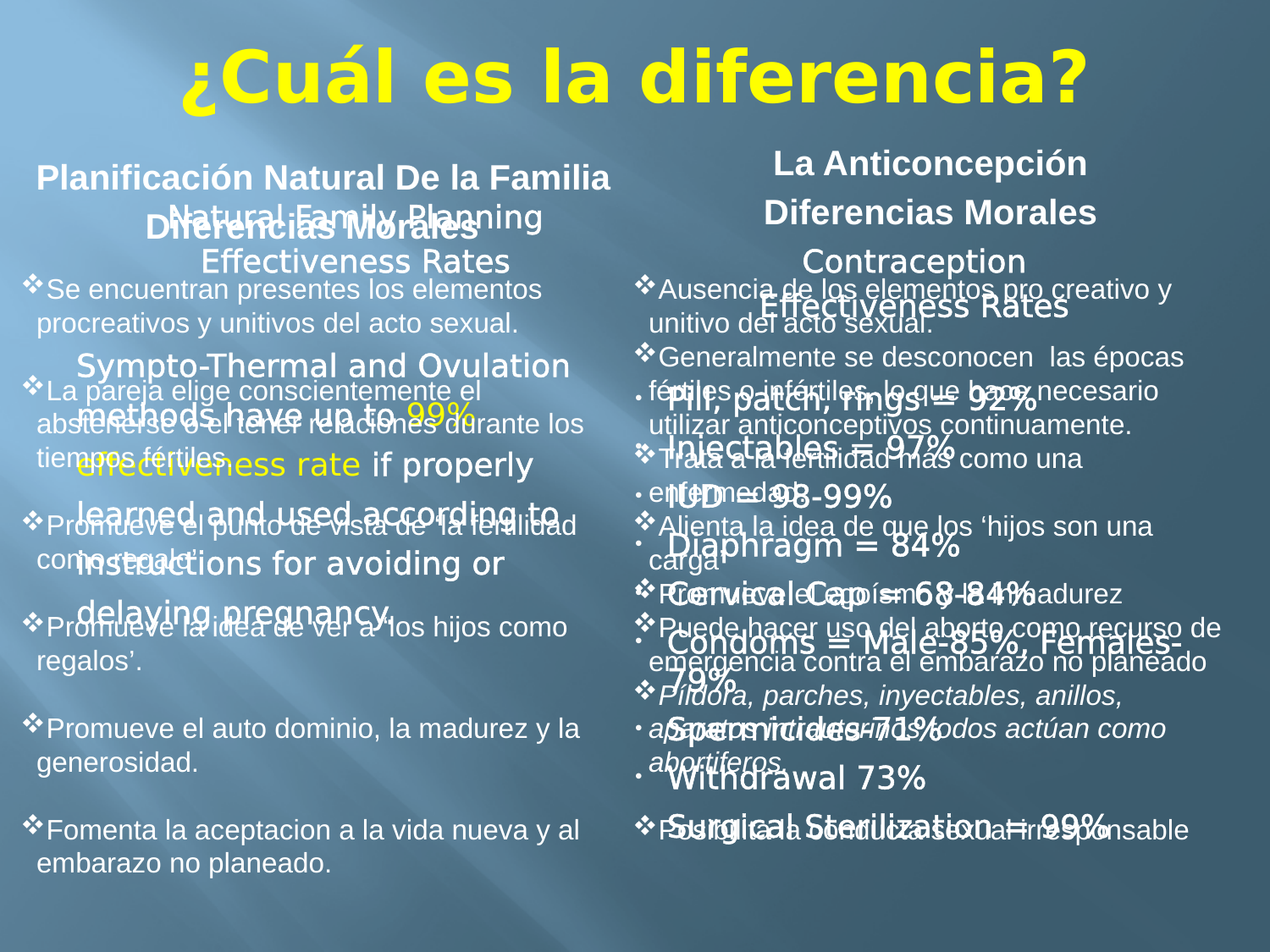

# ¿Cuál es la diferencia?

 Planificación Natural De la Familia
Diferencias Morales

Se encuentran presentes los elementos procreativos y unitivos del acto sexual.

La pareja elige conscientemente el abstenerse o el tener relaciones durante los tiempos fértiles.

Promueve el punto de vista de ‘la fertilidad como regalo’.

Promueve la idea de ver a ‘los hijos como regalos’.

Promueve el auto dominio, la madurez y la generosidad.

Fomenta la aceptacion a la vida nueva y al embarazo no planeado.

La Anticoncepción
Diferencias Morales

Ausencia de los elementos pro creativo y unitivo del acto sexual.
Generalmente se desconocen  las épocas fértiles o infértiles, lo que hace necesario utilizar anticonceptivos continuamente.
Trata a la fertilidad más como una enfermedad.
Alienta la idea de que los ‘hijos son una carga’
Promueve el egoísmo y la inmadurez
Puede hacer uso del aborto como recurso de emergencia contra el embarazo no planeado
Píldora, parches, inyectables, anillos, aparatos intrauterinos todos actúan como abortiferos.

Posibilita la conducta sexual irresponsable

Natural Family Planning
Relational Differences

Encourages shared responsibility
Enhances couple communication
Abstain from sex if avoiding pregnancy
Fosters mutual respect
Acknowledges that sexual intercourse may result in pregnancy
Promotes growth/longevity of marriage

Contraception
Relational Differences

Is primarily an individual responsibility
Lessens need for discussion
Engage in sex while avoiding pregnancy
Creates environment to “use” partner
Mentally and physically separates connection between sex and pregnancy
May result in promiscuity, infidelity and divorce

Natural Family Planning
Effectiveness Rates

Sympto-Thermal and Ovulation methods have up to 99% effectiveness rate if properly learned and used according to instructions for avoiding or delaying pregnancy.

Contraception
Effectiveness Rates

Pill, patch, rings = 92%
Injectables = 97%
IUD = 98-99%
Diaphragm = 84%
Cervical Cap = 68-84%
Condoms = Male-85%, Females-79%
Spermicides-71%
Withdrawal 73%
Surgical Sterilization = 99%
Natural Family Planning
Medical Differences

No health risks to woman from use
Harmless to child if conception occurs while using
Works with fertility cycles and for all women in any phase of reproductive life
No impact on future fertility

 Contraception
Medical Differences

Possible physical side effects to woman from use
May lead to early abortion if child is conceived while using
Suppresses or eliminates fertility
May impact future fertility